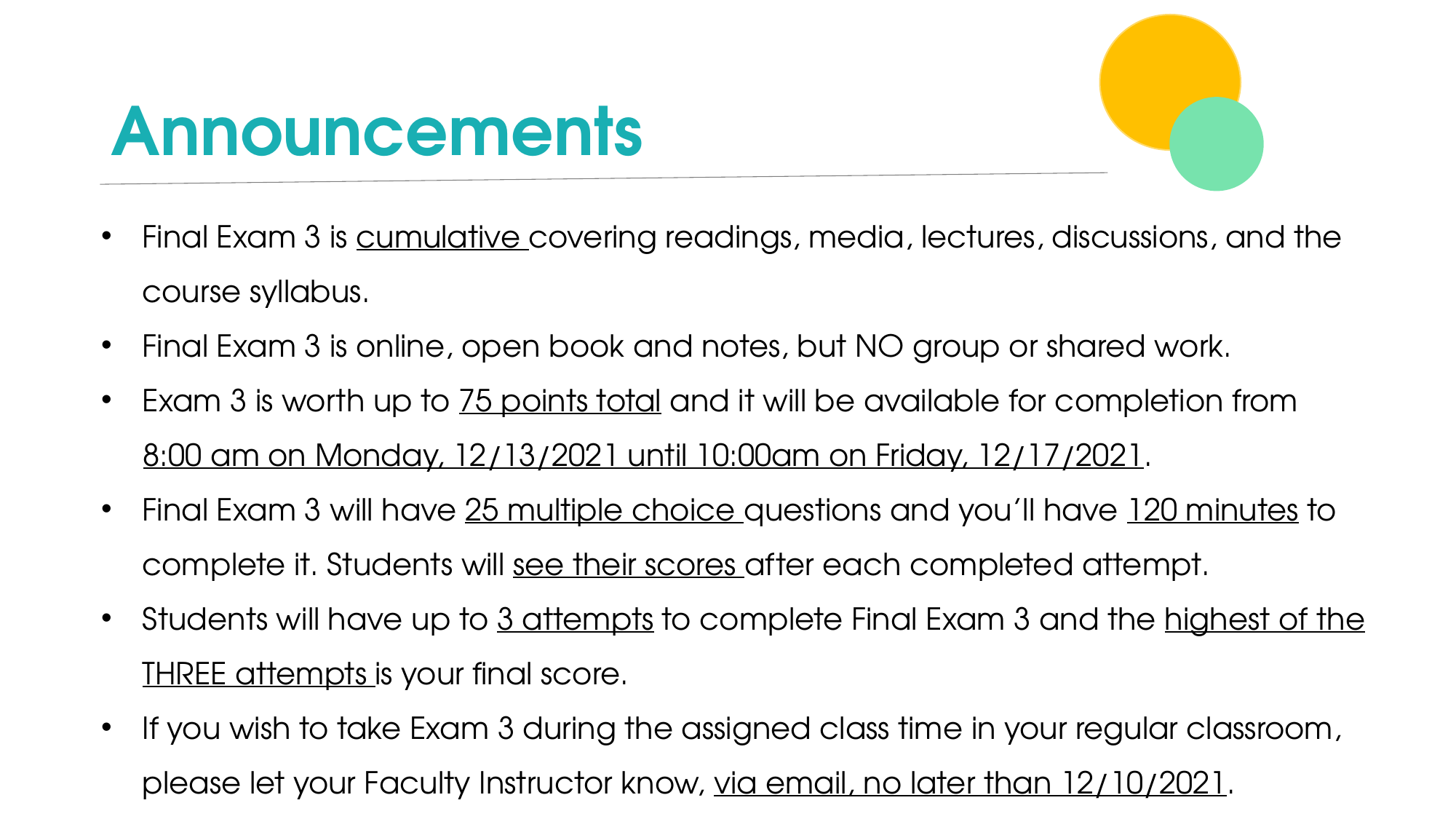

# Announcements

Final Exam 3 is cumulative covering readings, media, lectures, discussions, and the course syllabus.
Final Exam 3 is online, open book and notes, but NO group or shared work.
Exam 3 is worth up to 75 points total and it will be available for completion from
     8:00 am on Monday, 12/13/2021 until 10:00am on Friday, 12/17/2021.
Final Exam 3 will have 25 multiple choice questions and you’ll have 120 minutes to complete it. Students will see their scores after each completed attempt.
Students will have up to 3 attempts to complete Final Exam 3 and the highest of the THREE attempts is your final score.
If you wish to take Exam 3 during the assigned class time in your regular classroom, please let your Faculty Instructor know, via email, no later than 12/10/2021.